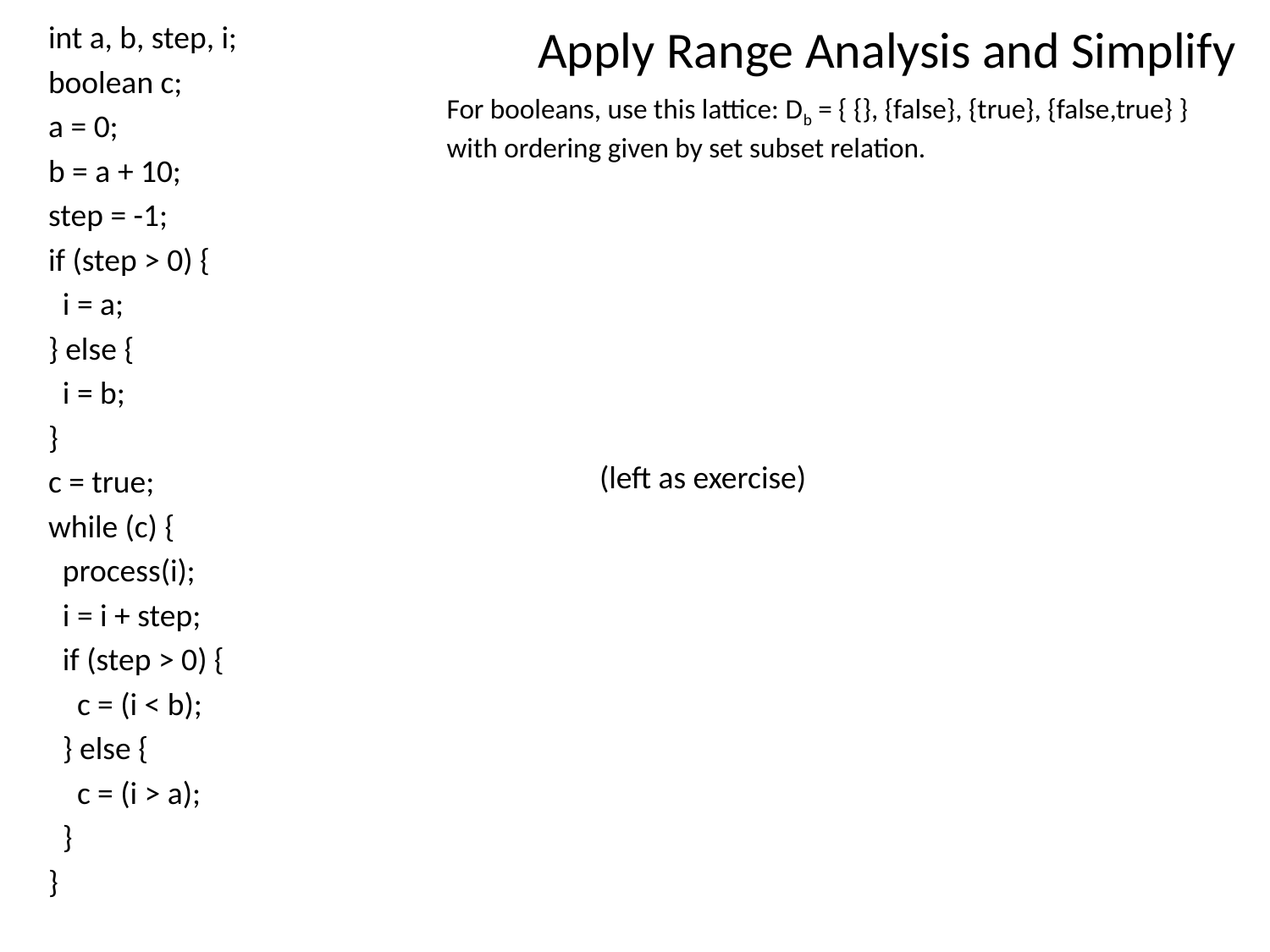

int a, b, step, i;
  boolean c;
  a = 0;
  b = a + 10;
  step = -1;
  if (step > 0) {
    i = a;
  } else {
    i = b;
  }
  c = true;
  while (c) {
    process(i);
    i = i + step;
    if (step > 0) {
      c = (i < b);
    } else {
      c = (i > a);
    }
  }
# Apply Range Analysis and Simplify
For booleans, use this lattice: Db = { {}, {false}, {true}, {false,true} }
with ordering given by set subset relation.
(left as exercise)